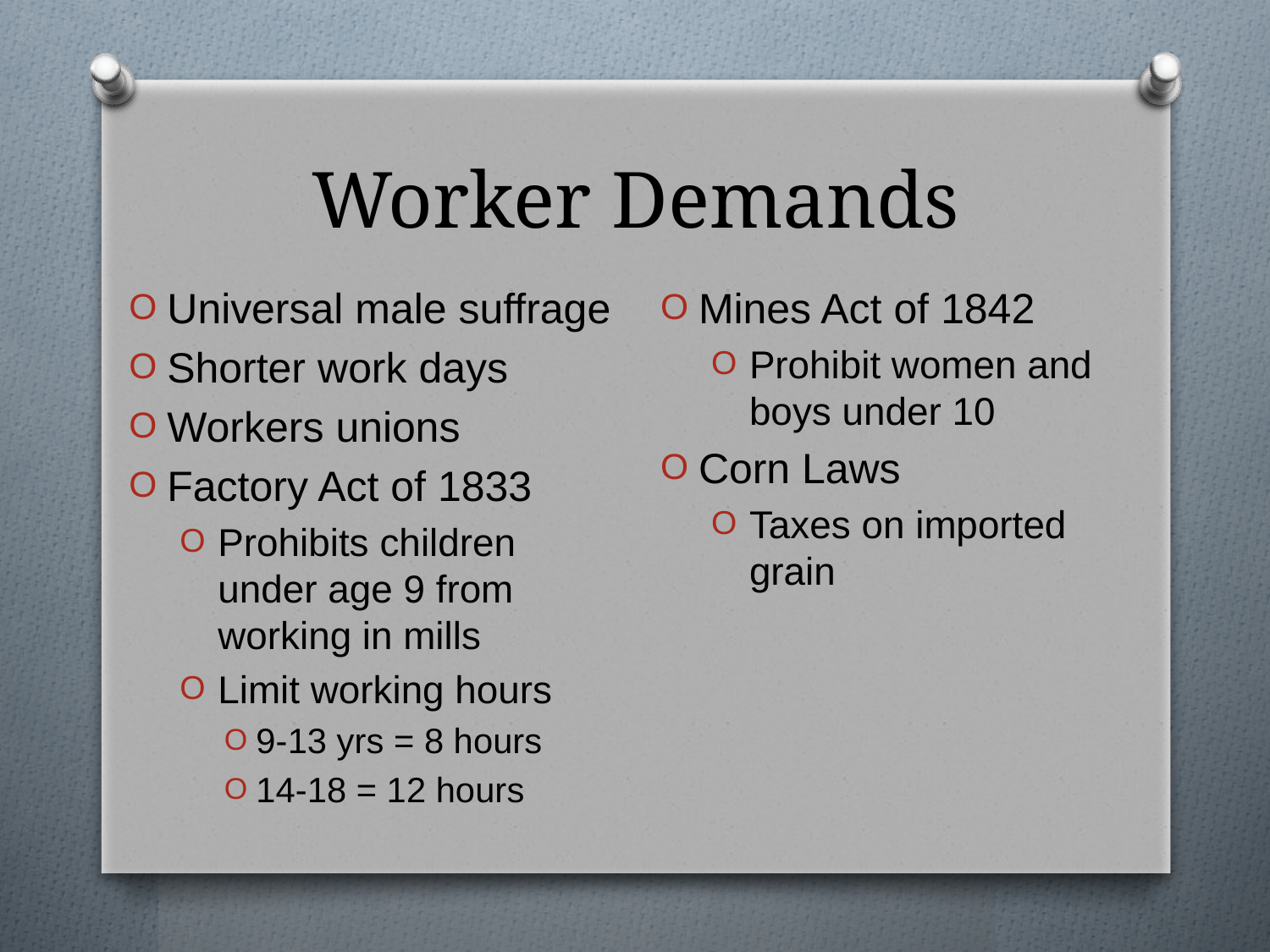

# Worker Demands
Universal male suffrage
Shorter work days
Workers unions
Factory Act of 1833
Prohibits children under age 9 from working in mills
Limit working hours
9-13 yrs = 8 hours
14-18 = 12 hours
Mines Act of 1842
Prohibit women and boys under 10
Corn Laws
Taxes on imported grain